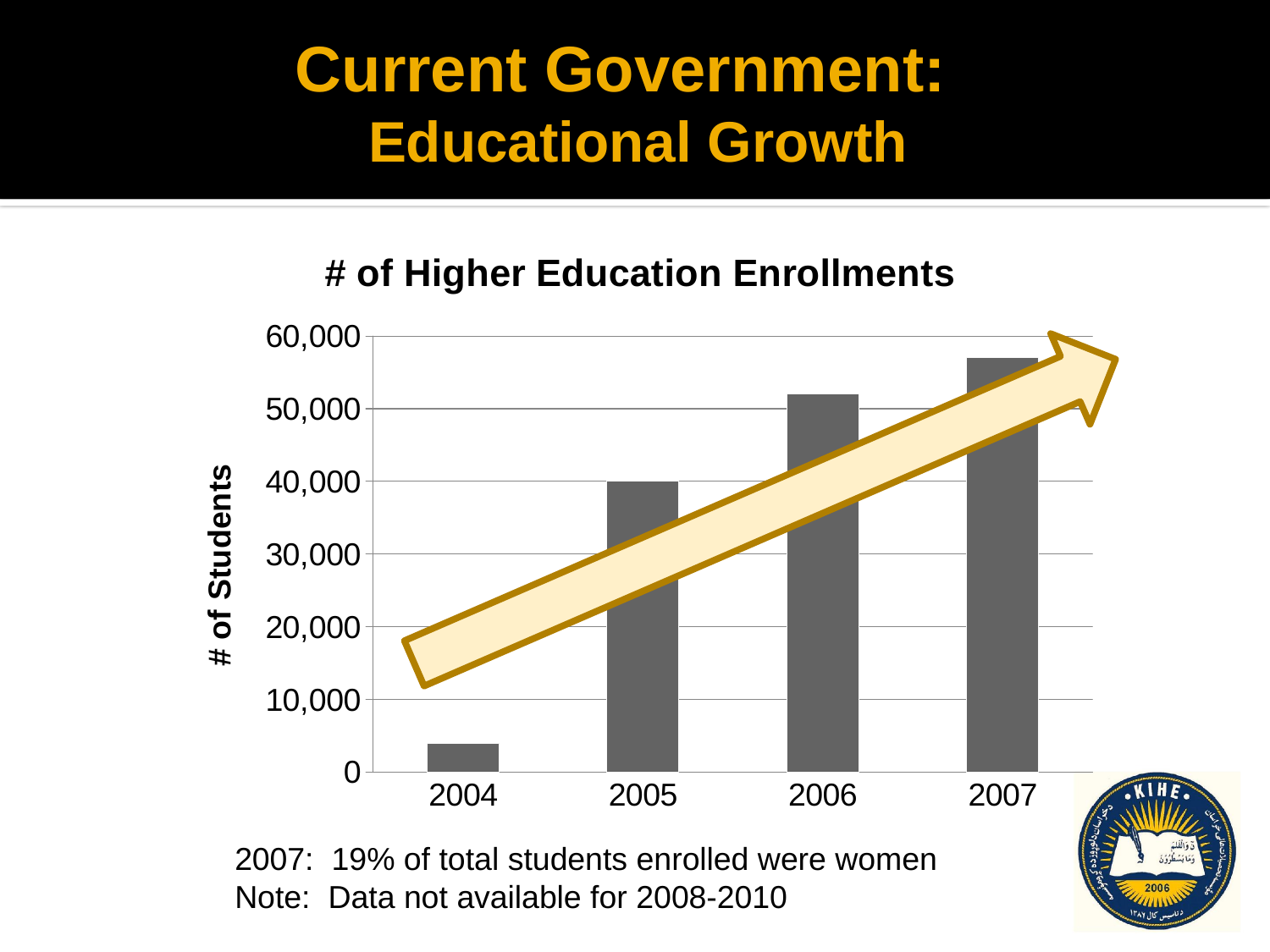

# Current Government: Educational Growth

### Chart:

| Category | # of Higher Education Enrollments |
|---|---|
| 2004 | 4000.0 |
| 2005 | 40000.0 |
| 2006 | 52000.0 |
| 2007 | 57000.0 |

2007:  19% of total students enrolled were women
Note:  Data not available for 2008-2010